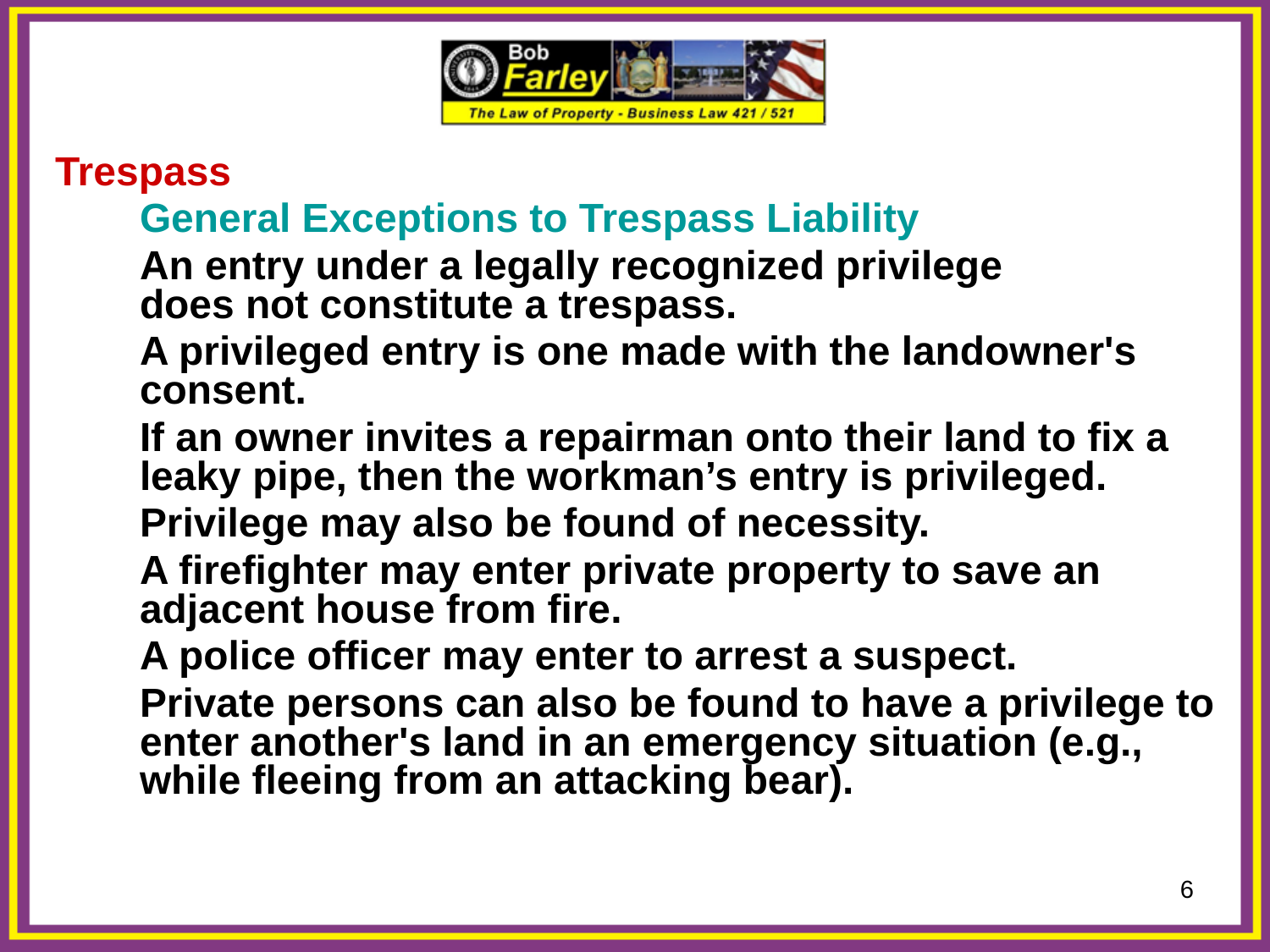

Trespass
	General Exceptions to Trespass Liability
	An entry under a legally recognized privilege               does not constitute a trespass.
	A privileged entry is one made with the landowner's consent.
	If an owner invites a repairman onto their land to fix a leaky pipe, then the workman’s entry is privileged.
	Privilege may also be found of necessity.
	A firefighter may enter private property to save an adjacent house from fire.
	A police officer may enter to arrest a suspect.
	Private persons can also be found to have a privilege to enter another's land in an emergency situation (e.g., while fleeing from an attacking bear).
6